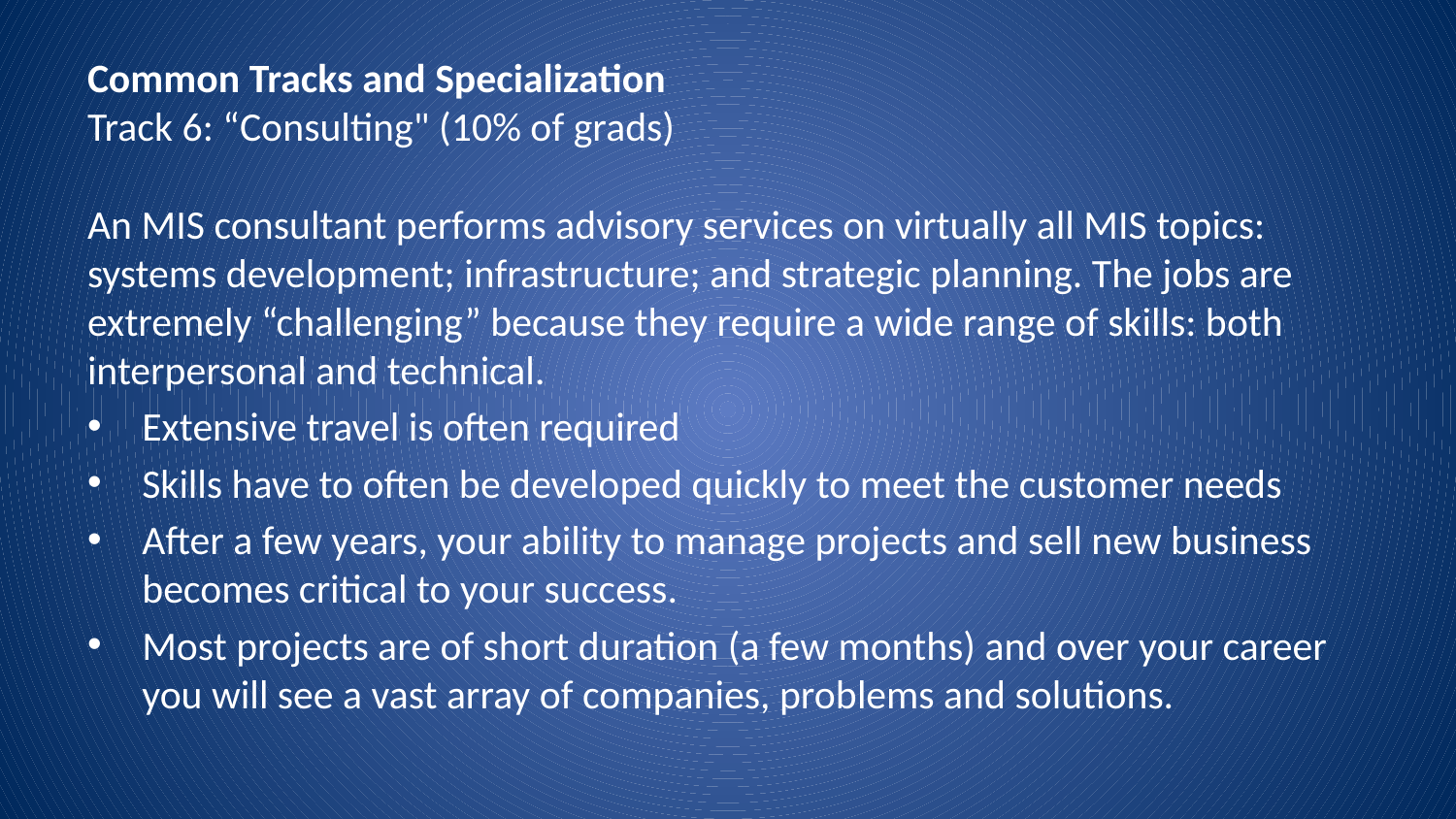

# Common Tracks and Specialization Track 6: “Consulting" (10% of grads)
An MIS consultant performs advisory services on virtually all MIS topics: systems development; infrastructure; and strategic planning. The jobs are extremely “challenging” because they require a wide range of skills: both interpersonal and technical.
Extensive travel is often required
Skills have to often be developed quickly to meet the customer needs
After a few years, your ability to manage projects and sell new business becomes critical to your success.
Most projects are of short duration (a few months) and over your career you will see a vast array of companies, problems and solutions.